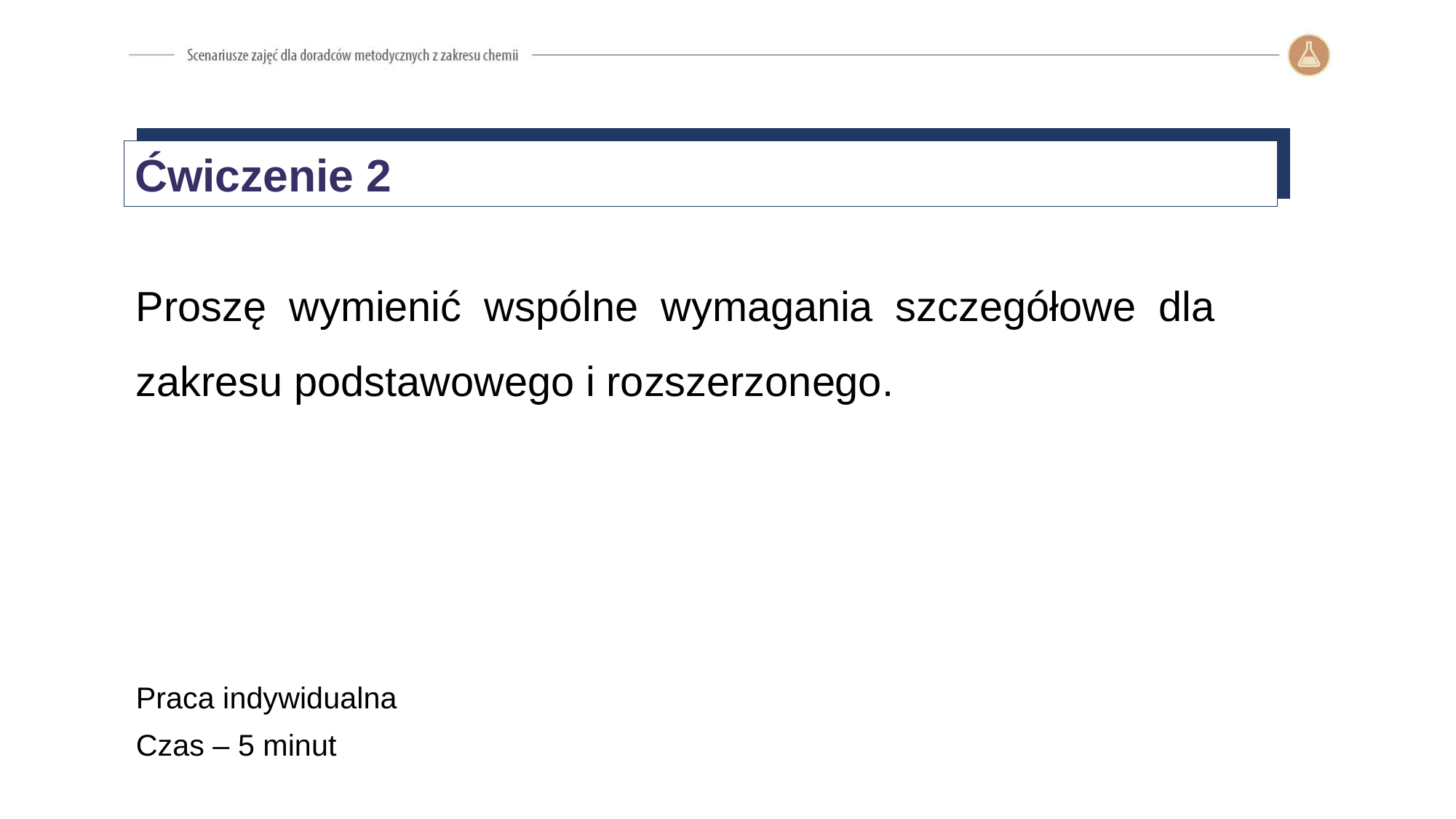

Ćwiczenie 2
Proszę wymienić wspólne wymagania szczegółowe dla  zakresu podstawowego i rozszerzonego.

Praca indywidualna
Czas – 5 minut